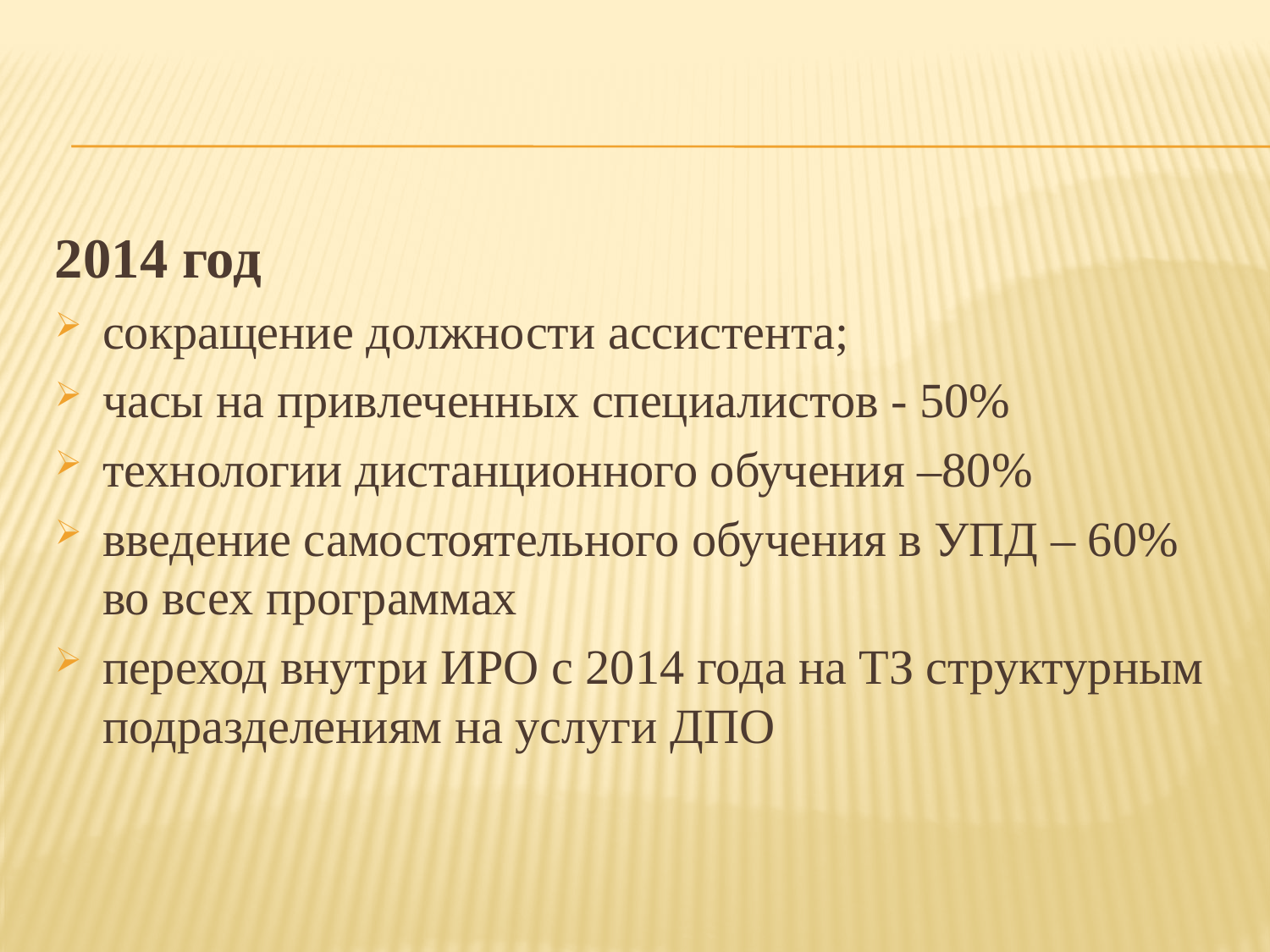

2014 год
сокращение должности ассистента;
часы на привлеченных специалистов - 50%
технологии дистанционного обучения –80%
введение самостоятельного обучения в УПД – 60% во всех программах
переход внутри ИРО с 2014 года на ТЗ структурным подразделениям на услуги ДПО